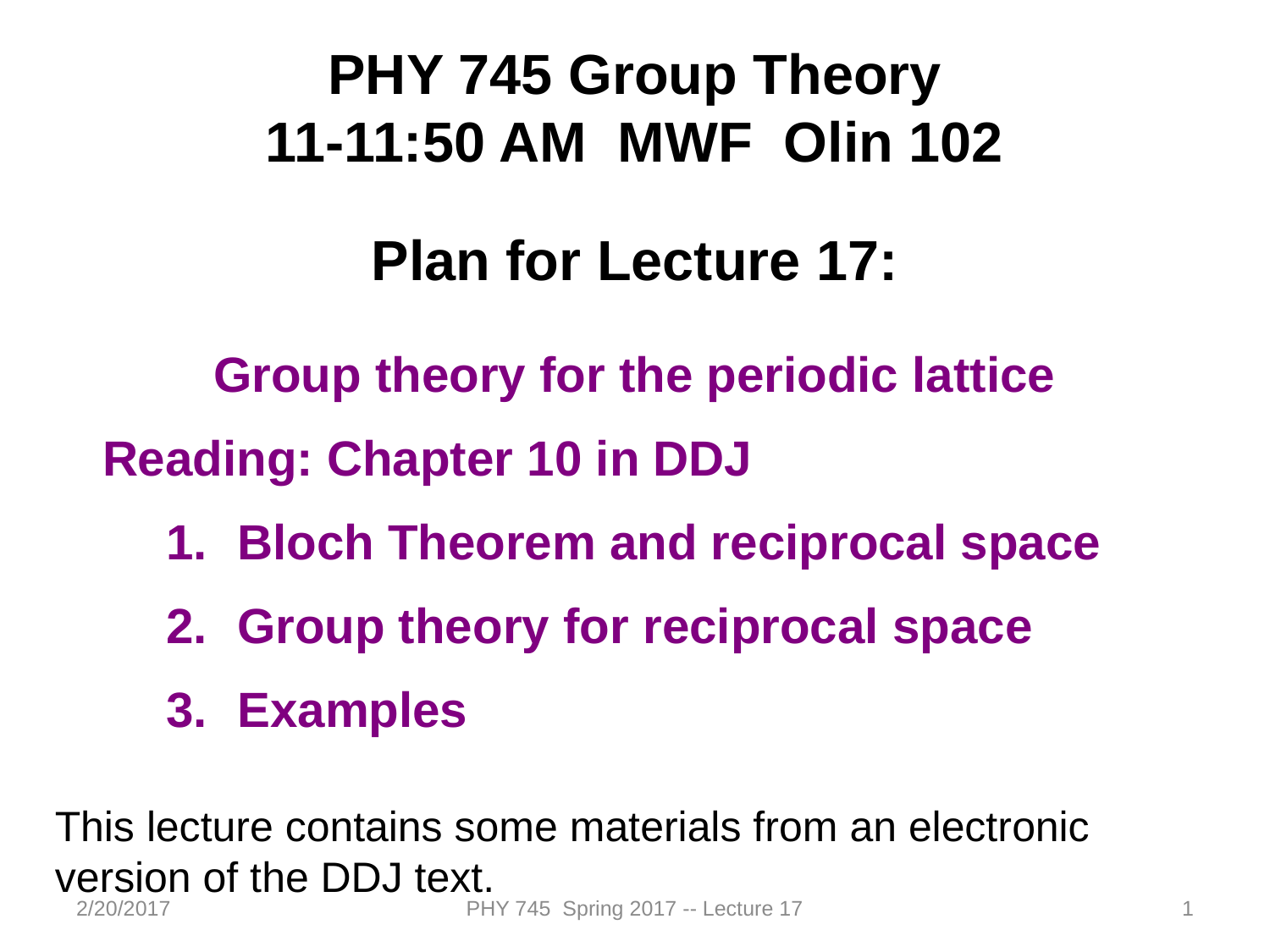

PHY 745 Group Theory
11-11:50 AM  MWF  Olin 102

Plan for Lecture 17:

Group theory for the periodic lattice
Reading: Chapter 10 in DDJ
Bloch Theorem and reciprocal space
Group theory for reciprocal space
Examples
This lecture contains some materials from an electronic version of the DDJ text.
2/20/2017
PHY 745  Spring 2017 -- Lecture 17
1